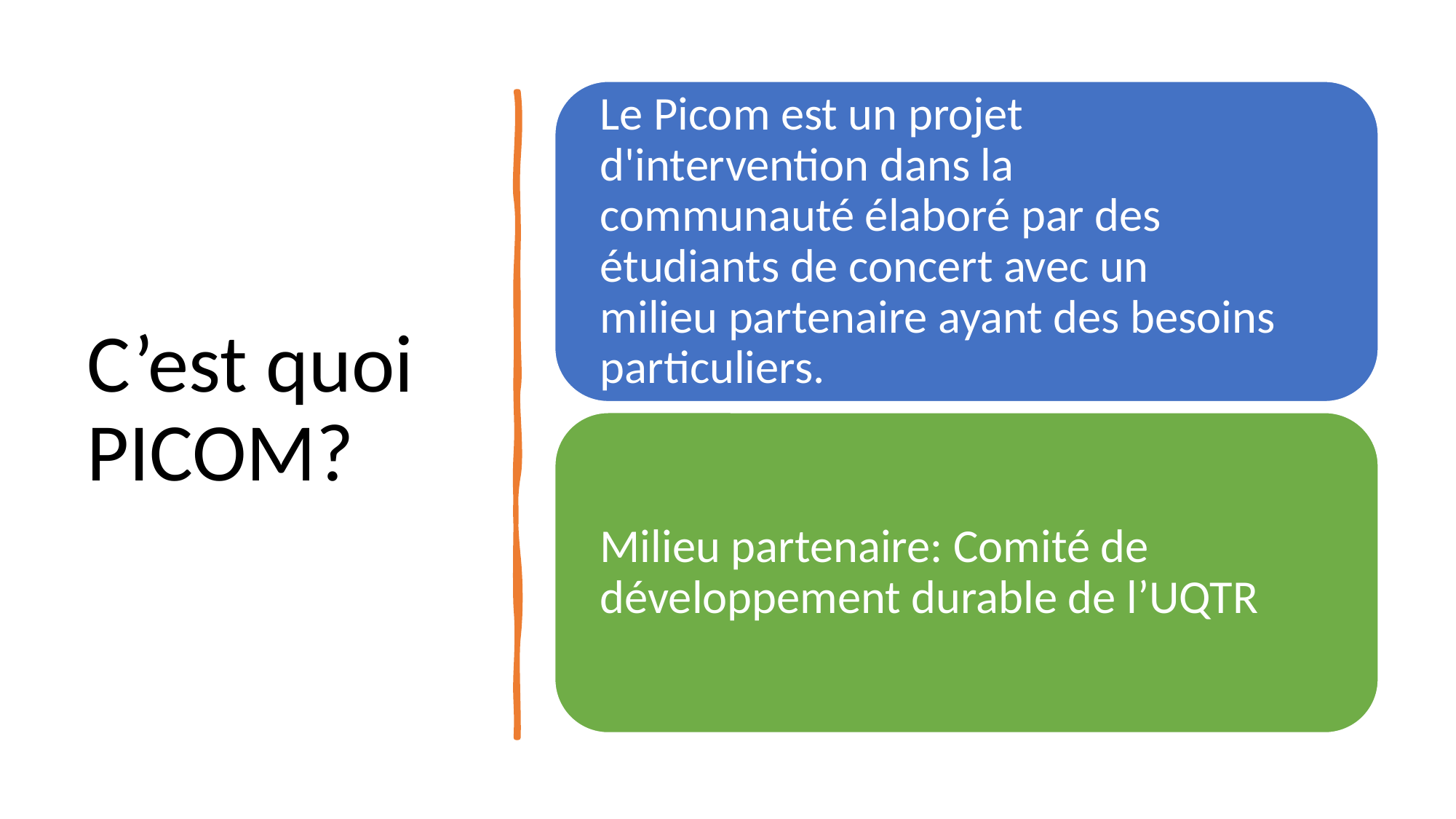

Le Picom est un projet d'intervention dans la communauté élaboré par des étudiants de concert avec un milieu partenaire ayant des besoins particuliers.
Milieu partenaire: Comité de développement durable de l’UQTR
# C’est quoi PICOM?